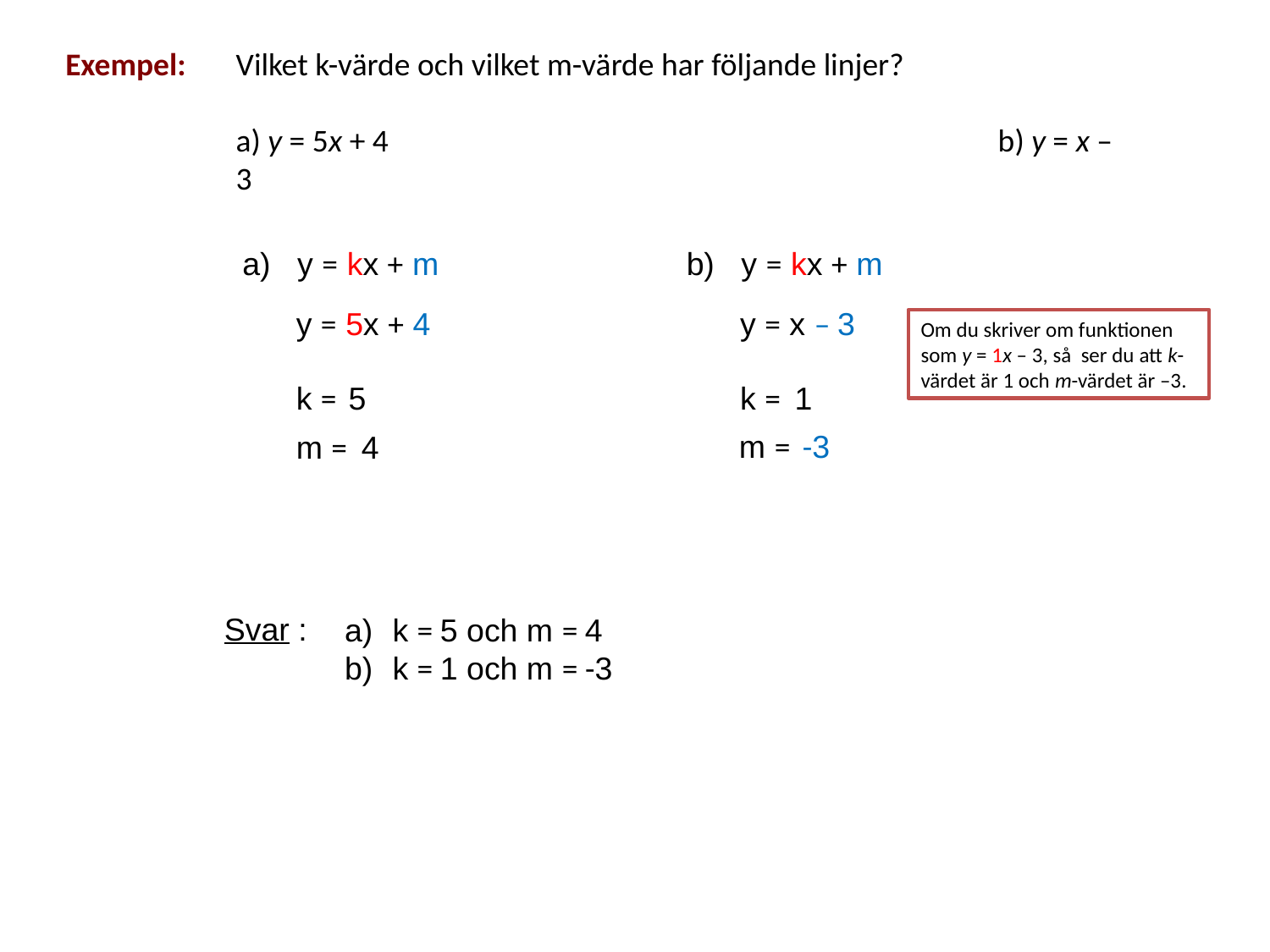

Exempel:
Vilket k-värde och vilket m-värde har följande linjer?

a) y = 5x + 4 					b) y = x – 3
a)   y = kx + m
b)   y = kx + m
y = 5x + 4
y = x – 3
Om du skriver om funktionen som y = 1x – 3, så  ser du att k-värdet är 1 och m-värdet är –3.
k =
5
1
k =
-3
m =
m =
4
Svar :
k = 5 och m = 4
k = 1 och m = -3